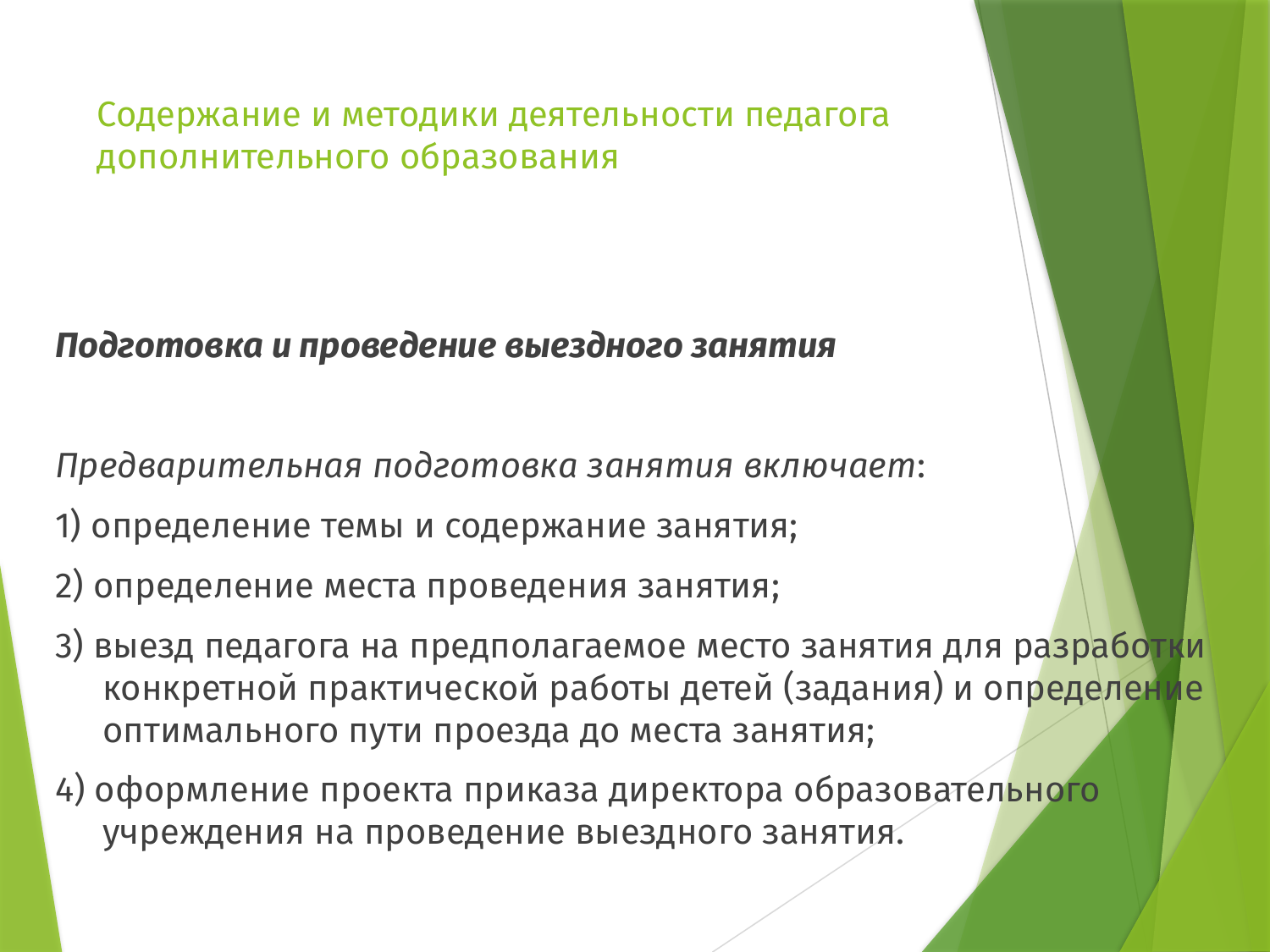

# Содержание и методики деятельности педагога дополнительного образования

Подготовка и проведение выездного занятия

Предварительная подготовка занятия включает:
1) определение темы и содержание занятия;
2) определение места проведения занятия;
3) выезд педагога на предполагаемое место занятия для разработки конкретной практической работы детей (задания) и определение оптимального пути проезда до места занятия;
4) оформление проекта приказа директора образовательного учреждения на проведение выездного занятия.